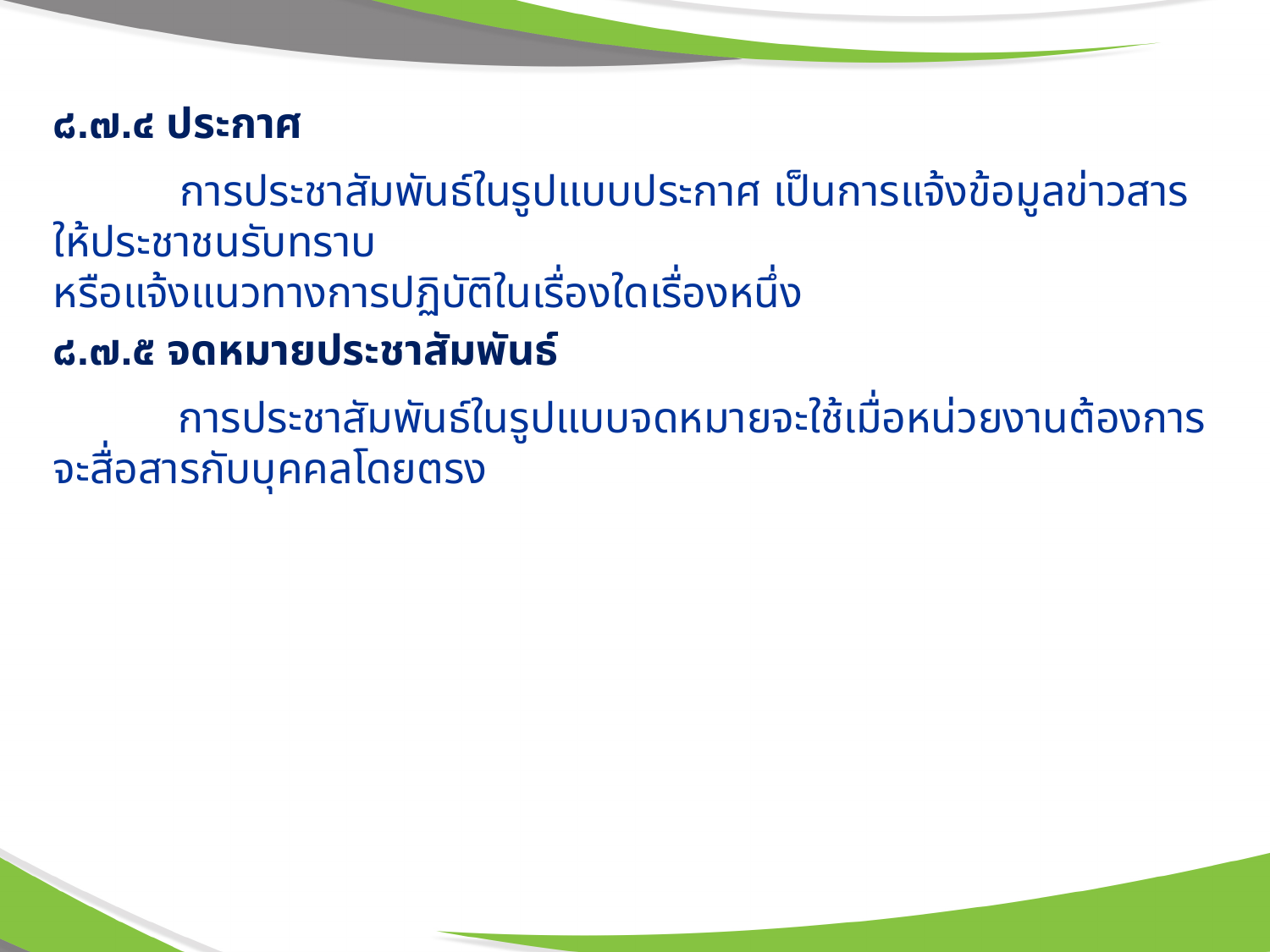

๘.๗.๔ ประกาศ

	การประชาสัมพันธ์ในรูปแบบประกาศ เป็นการแจ้งข้อมูลข่าวสารให้ประชาชนรับทราบ
หรือแจ้งแนวทางการปฏิบัติในเรื่องใดเรื่องหนึ่ง
๘.๗.๕ จดหมายประชาสัมพันธ์

	การประชาสัมพันธ์ในรูปแบบจดหมายจะใช้เมื่อหน่วยงานต้องการจะสื่อสารกับบุคคลโดยตรง